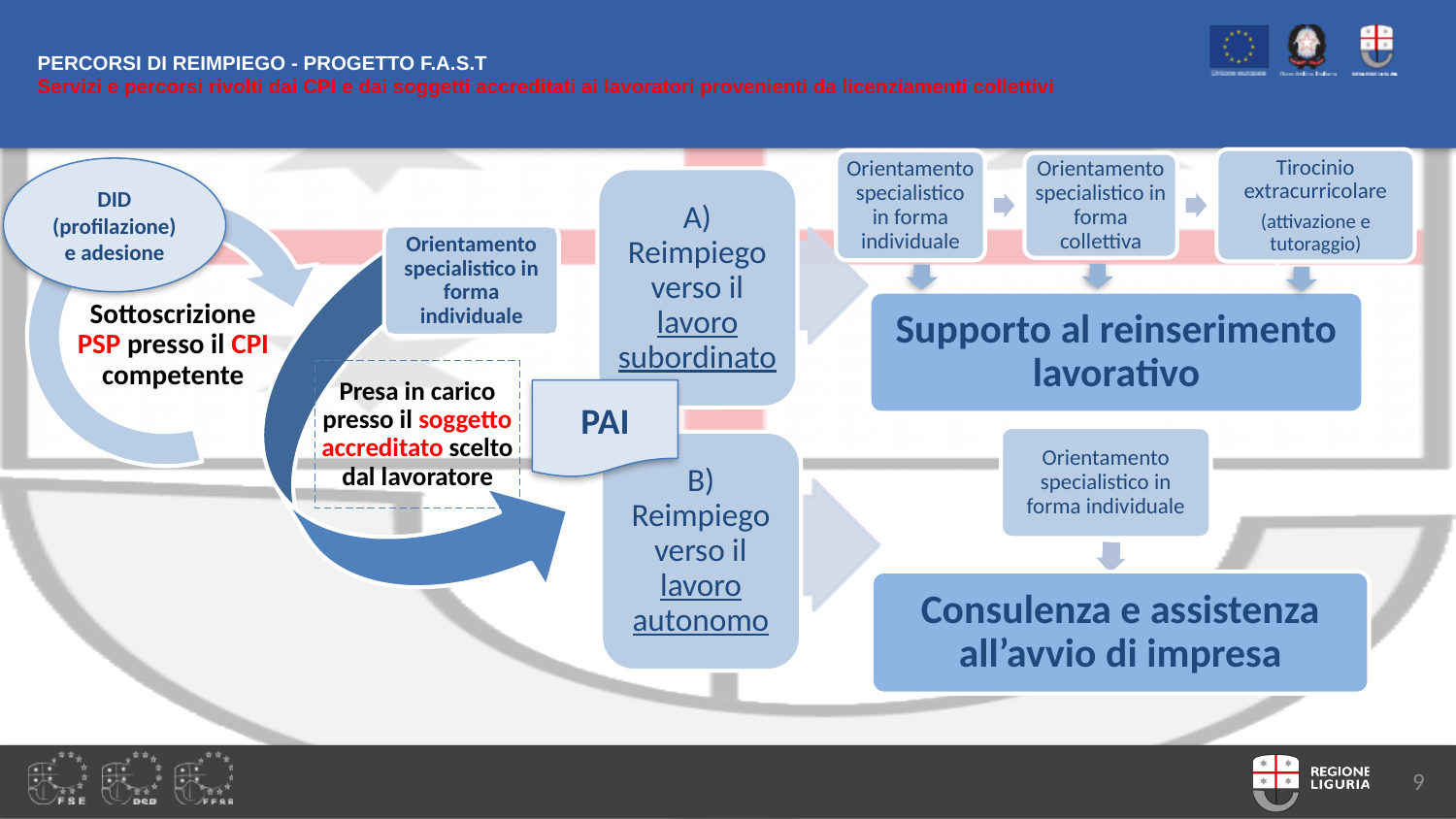

# PERCORSI DI REIMPIEGO - PROGETTO F.A.S.T Servizi e percorsi rivolti dai CPI e dai soggetti accreditati ai lavoratori provenienti da licenziamenti collettivi
Sottoscrizione PSP presso il CPI competente
Presa in carico presso il soggetto accreditato scelto dal lavoratore
Orientamento specialistico in forma individuale

Orientamento specialistico in forma collettiva

Tirocinio extracurricolare
(attivazione e tutoraggio)

Supporto al reinserimento lavorativo
DID (profilazione) e adesione
A) Reimpiego verso il lavoro subordinato
B) Reimpiego verso il lavoro autonomo

Orientamento specialistico in forma individuale

PAI
Orientamento specialistico in forma individuale

Consulenza e assistenza all’avvio di impresa
9